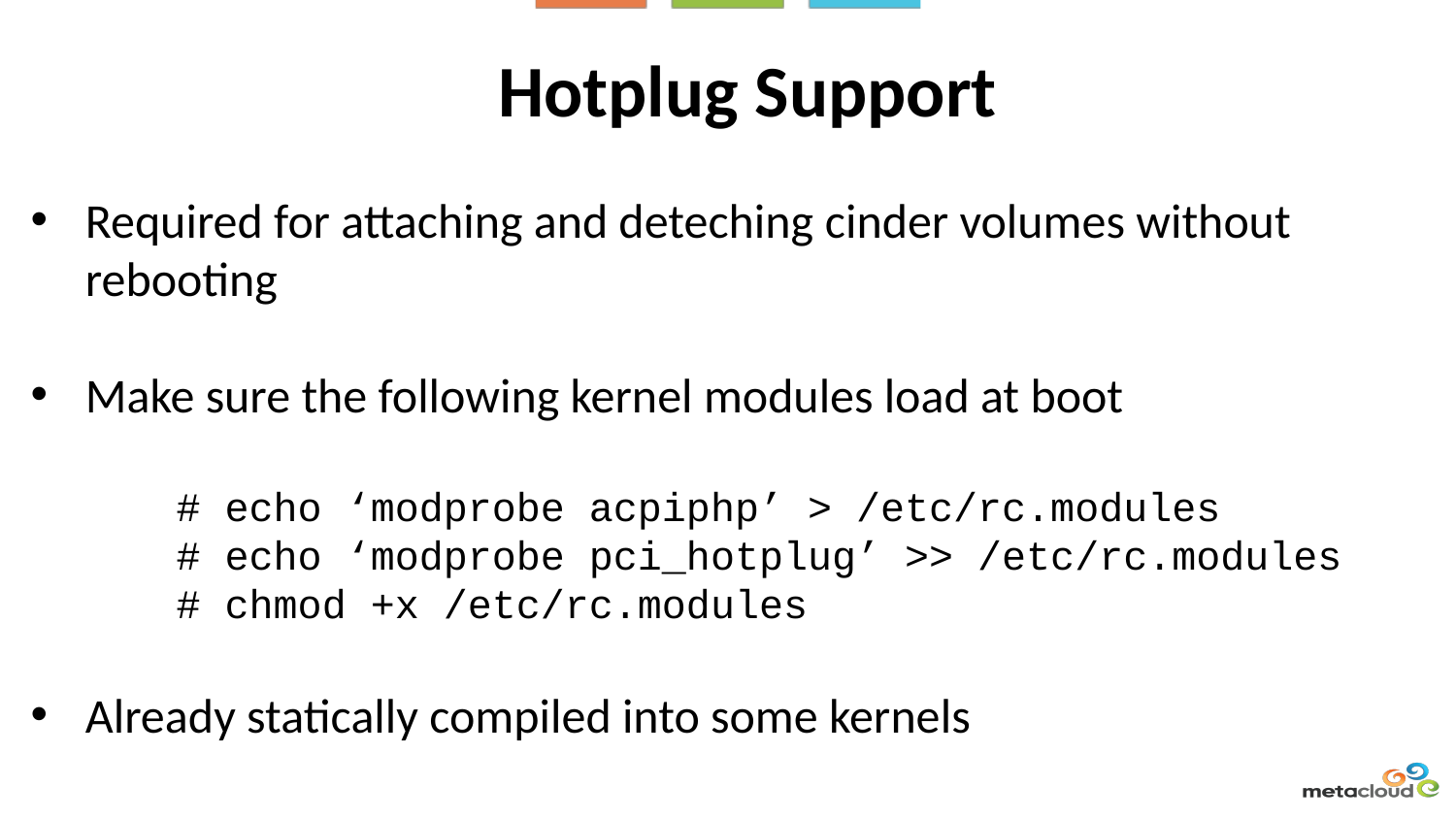

Hotplug Support

Required for attaching and deteching cinder volumes without rebooting
Make sure the following kernel modules load at boot

# echo ‘modprobe acpiphp’ > /etc/rc.modules
# echo ‘modprobe pci_hotplug’ >> /etc/rc.modules
# chmod +x /etc/rc.modules

Already statically compiled into some kernels